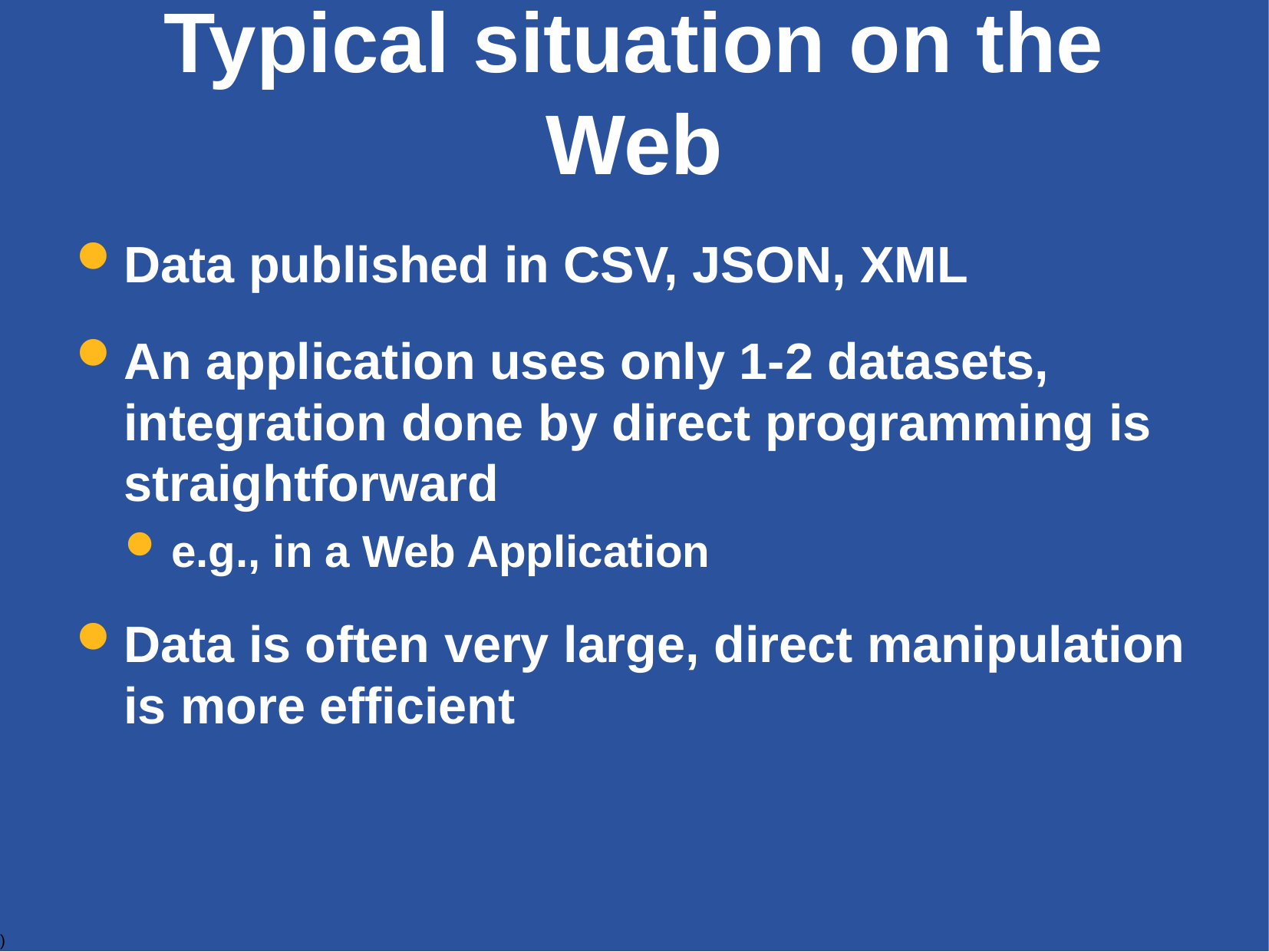

# Typical situation on the Web
Data published in CSV, JSON, XML
An application uses only 1-2 datasets, integration done by direct programming is straightforward
e.g., in a Web Application
Data is often very large, direct manipulation is more efficient